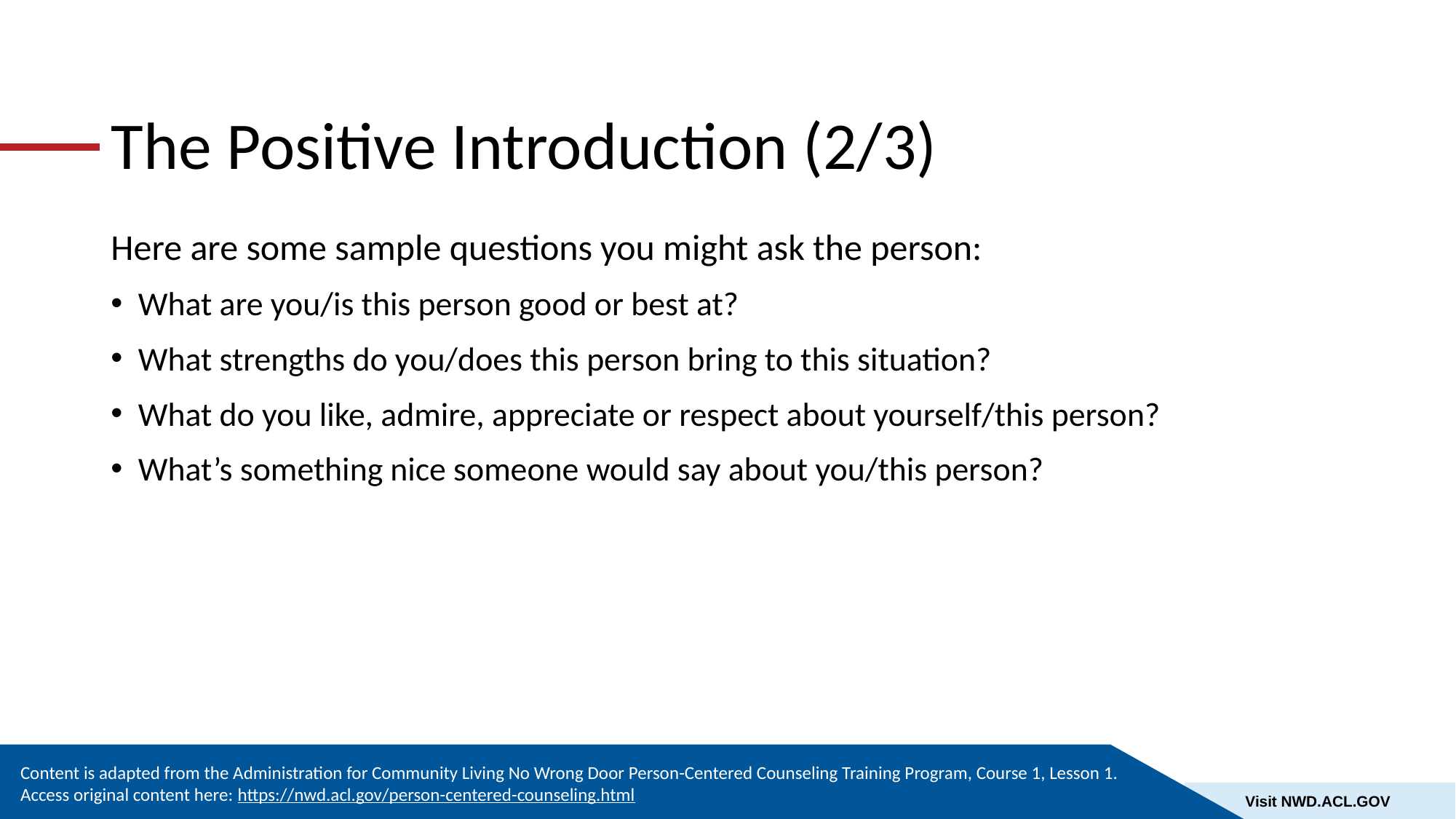

# The Positive Introduction (2/3)
Here are some sample questions you might ask the person:
What are you/is this person good or best at?
What strengths do you/does this person bring to this situation?
What do you like, admire, appreciate or respect about yourself/this person?
What’s something nice someone would say about you/this person?